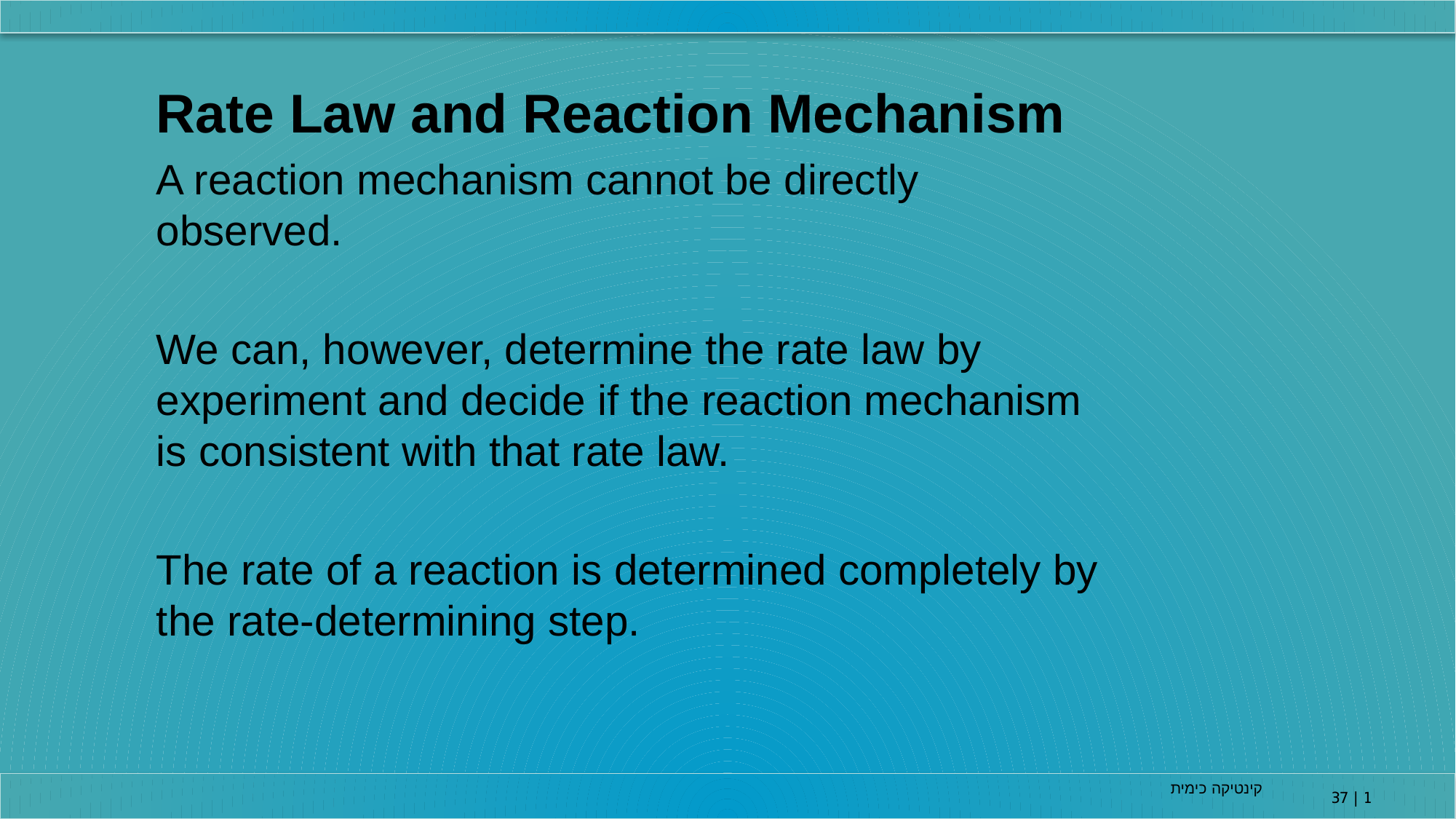

Rate Law and Reaction Mechanism
A reaction mechanism cannot be directly observed.

We can, however, determine the rate law by experiment and decide if the reaction mechanism is consistent with that rate law.

The rate of a reaction is determined completely by the rate-determining step.
קינטיקה כימית
37